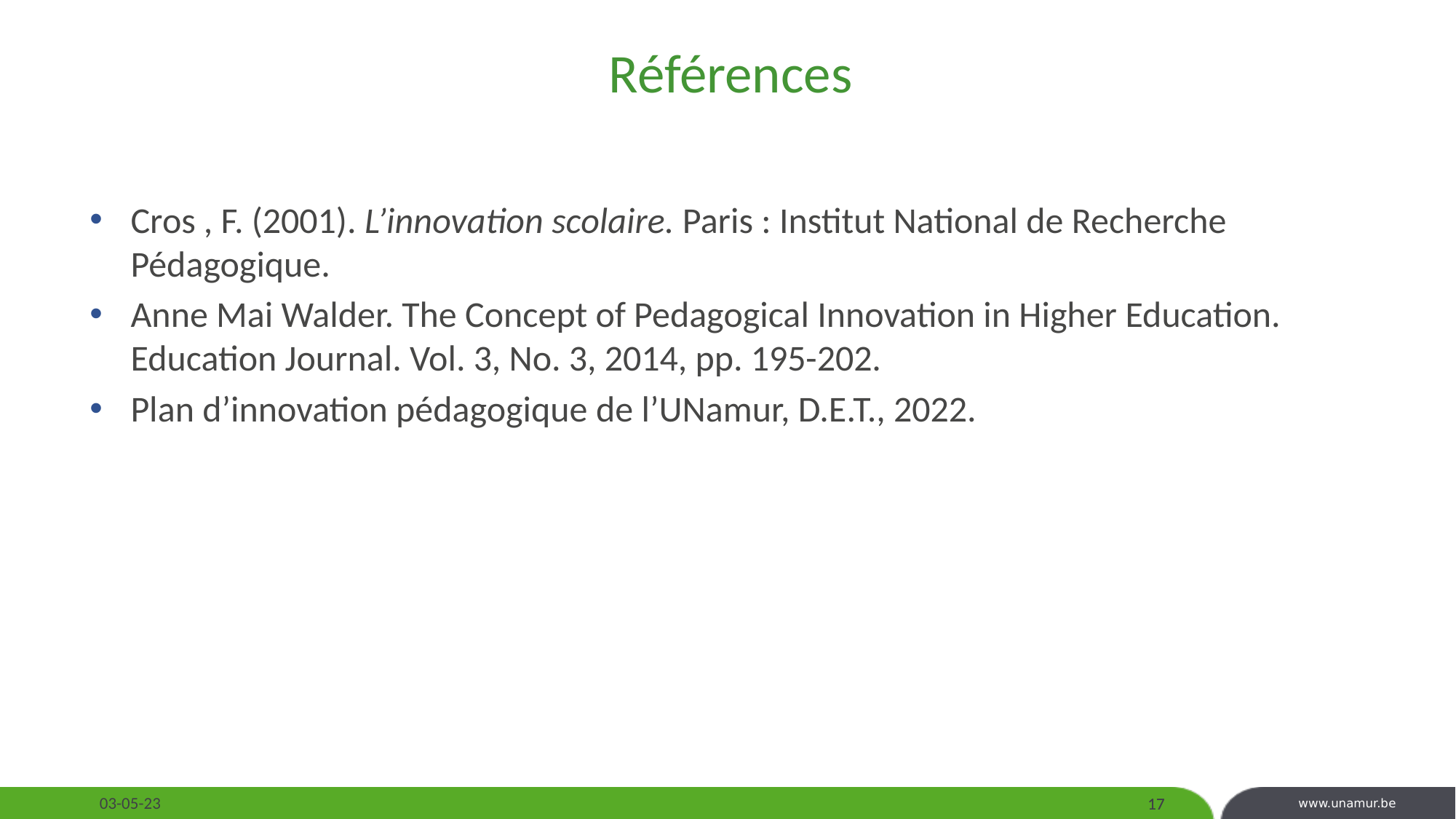

# Références
Cros , F. (2001). L’innovation scolaire. Paris : Institut National de Recherche Pédagogique.
Anne Mai Walder. The Concept of Pedagogical Innovation in Higher Education. Education Journal. Vol. 3, No. 3, 2014, pp. 195-202.
Plan d’innovation pédagogique ​de l’UNamur, D.E.T., 2022.

03-05-23